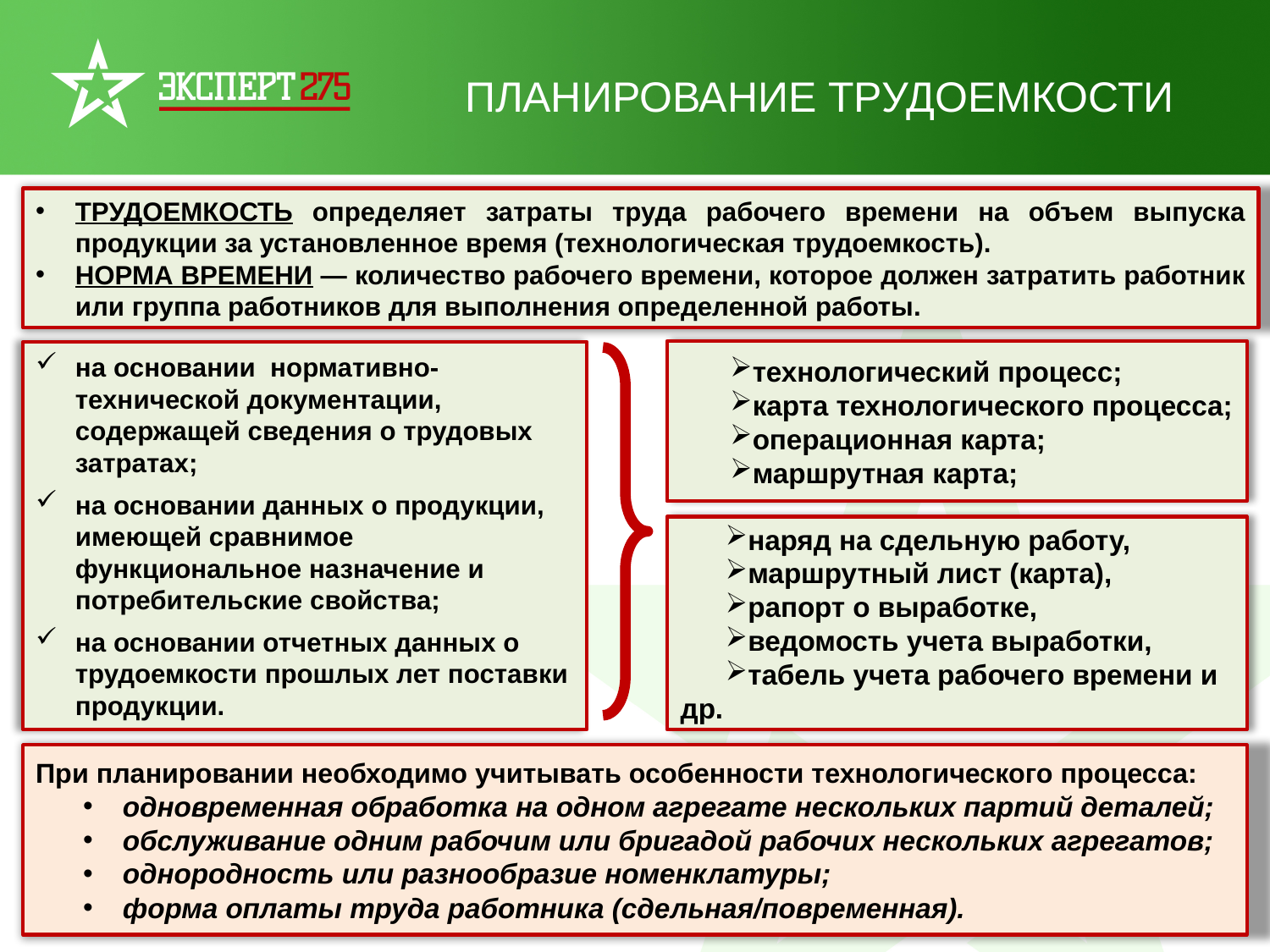

ПЛАНИРОВАНИЕ ТРУДОЕМКОСТИ

ТРУДОЕМКОСТЬ определяет затраты труда рабочего времени на объем выпуска продукции за установленное время (технологическая трудоемкость).
НОРМА ВРЕМЕНИ — количество рабочего времени, которое должен затратить работник или группа работников для выполнения определенной работы.
технологический процесс;
карта технологического процесса;
операционная карта;
маршрутная карта;
на основании  нормативно-технической документации, содержащей сведения о трудовых затратах;

на основании данных о продукции, имеющей сравнимое функциональное назначение и потребительские свойства;

на основании отчетных данных о трудоемкости прошлых лет поставки продукции.

наряд на сдельную работу,
маршрутный лист (карта),
рапорт о выработке,
ведомость учета выработки,
табель учета рабочего времени и др.
При планировании необходимо учитывать особенности технологического процесса:
одновременная обработка на одном агрегате нескольких партий деталей;
обслуживание одним рабочим или бригадой рабочих нескольких агрегатов;
однородность или разнообразие номенклатуры;
форма оплаты труда работника (сдельная/повременная).